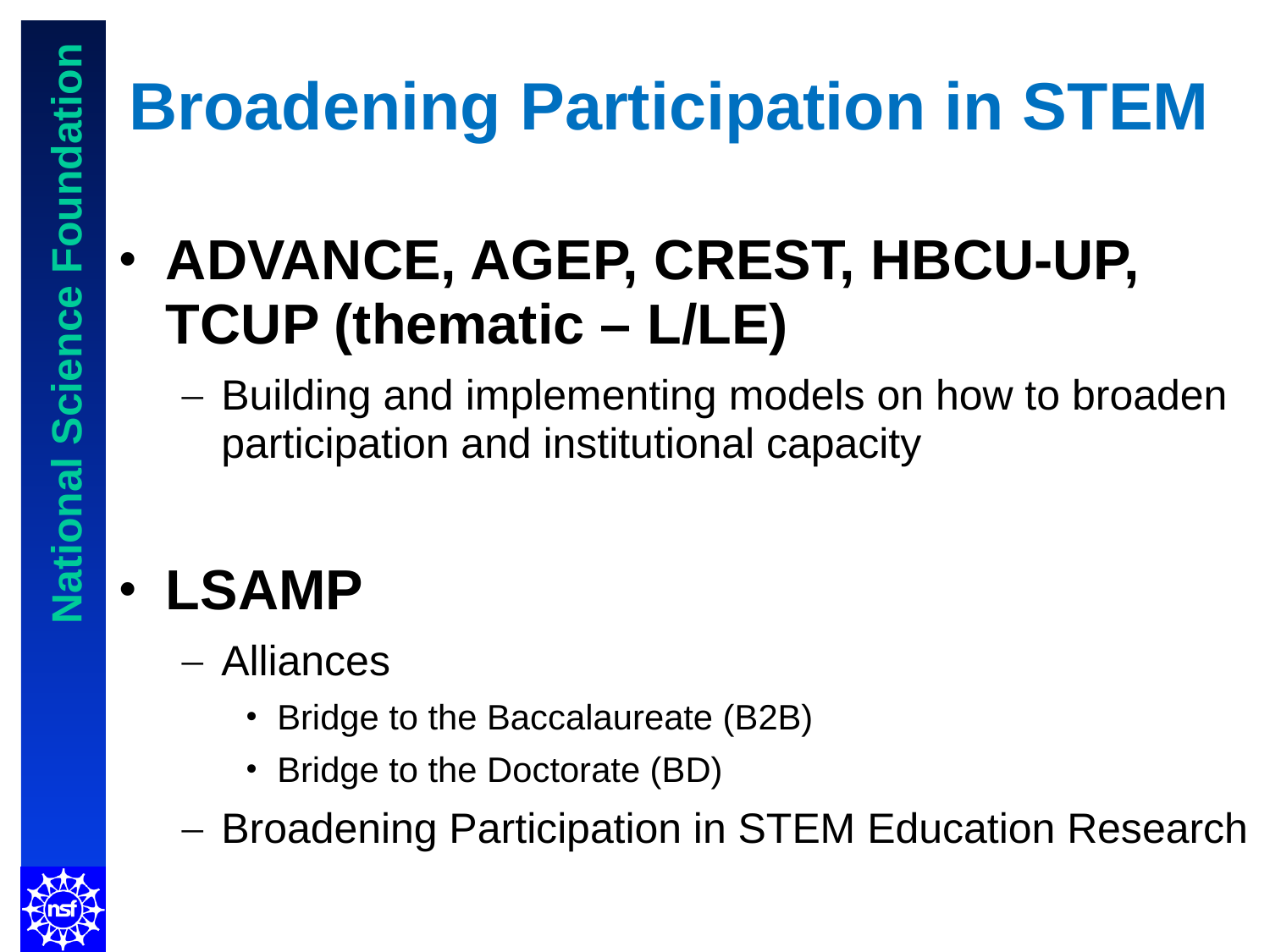

# Broadening Participation in STEM
ADVANCE, AGEP, CREST, HBCU-UP, TCUP (thematic – L/LE)
Building and implementing models on how to broaden participation and institutional capacity

LSAMP
Alliances
Bridge to the Baccalaureate (B2B)
Bridge to the Doctorate (BD)
Broadening Participation in STEM Education Research
50